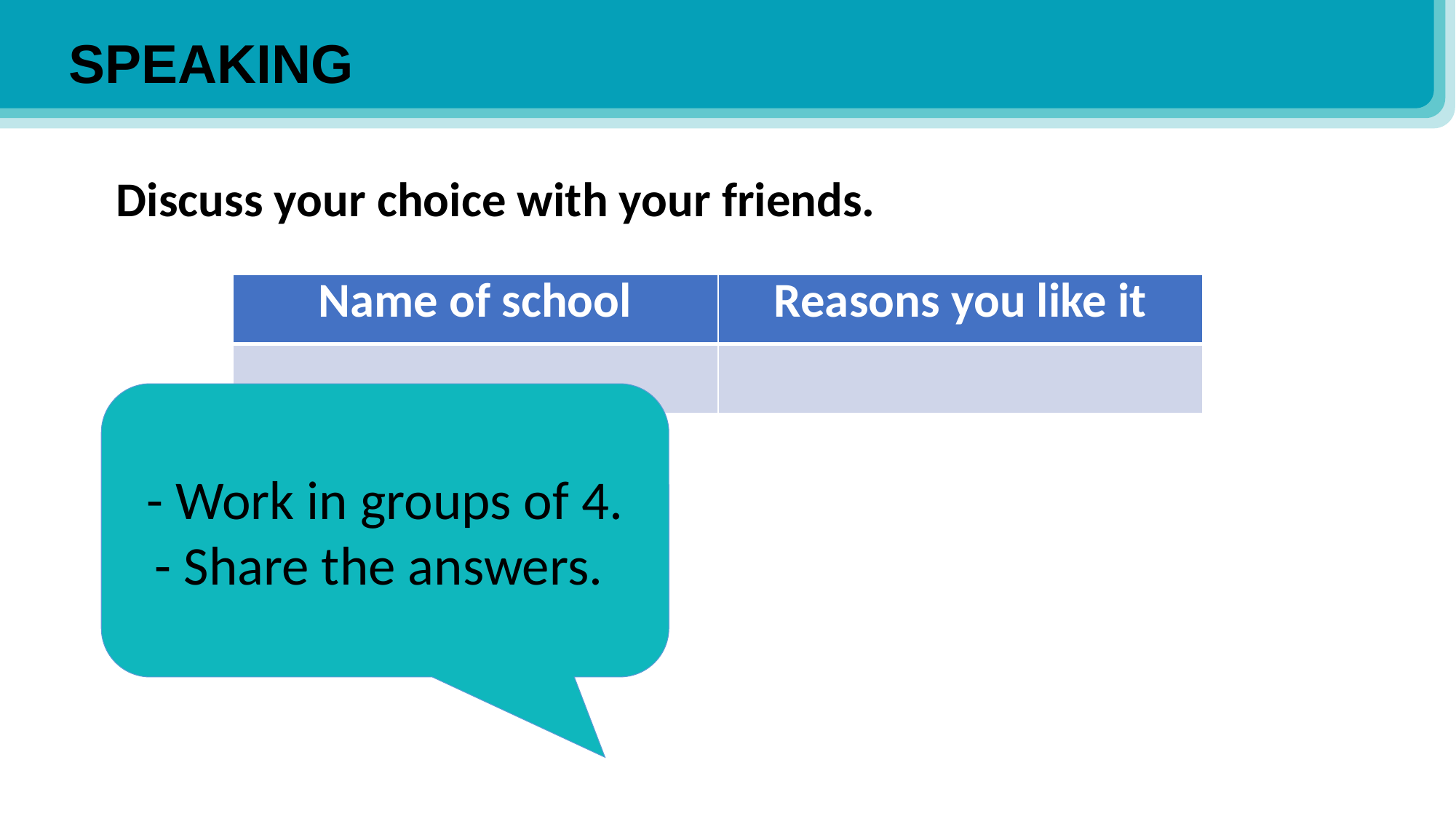

SPEAKING
Discuss your choice with your friends.
| Name of school | Reasons you like it |
| --- | --- |
|  |  |
- Work in groups of 4.
- Share the answers.